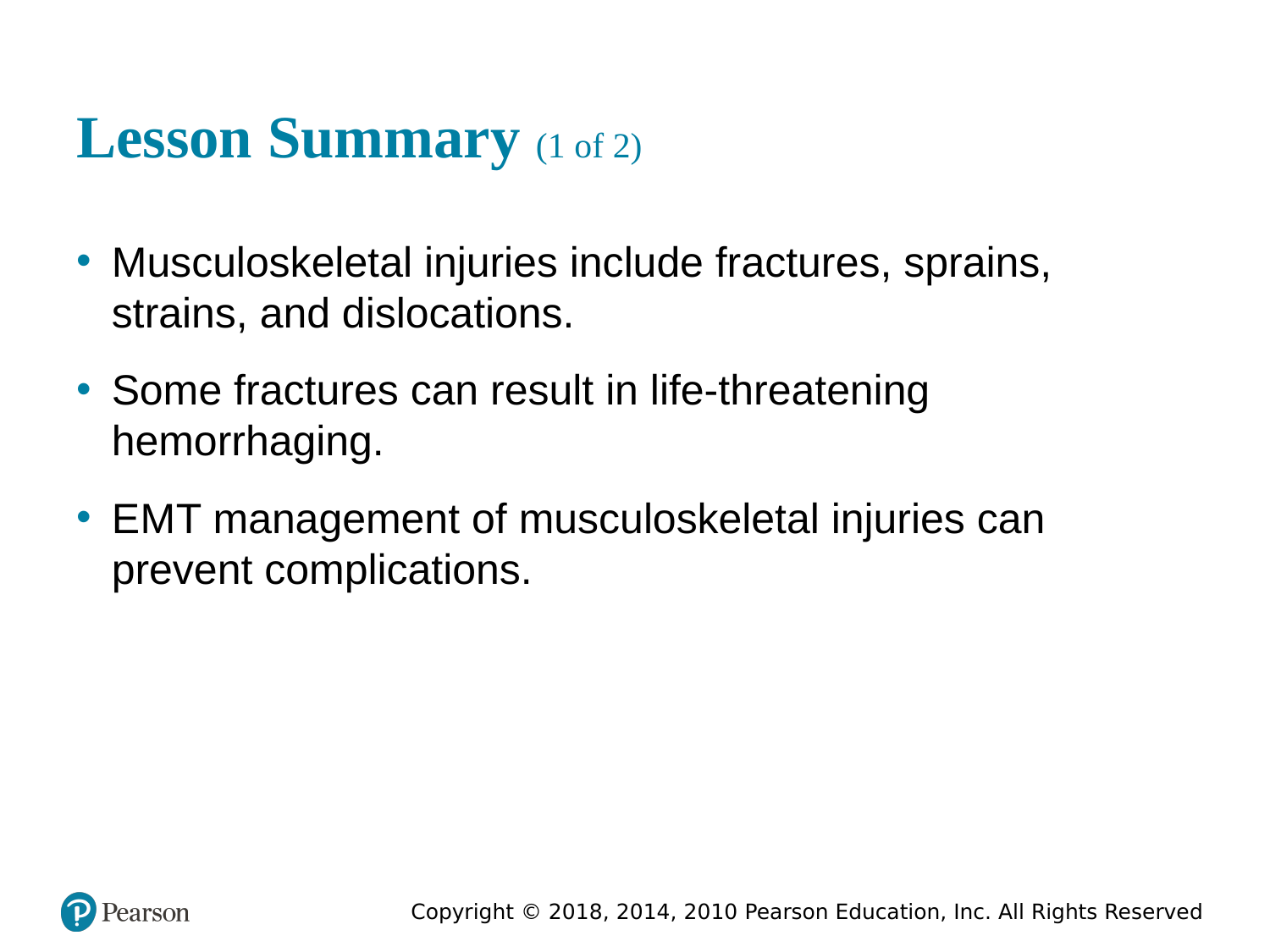

# Lesson Summary (1 of 2)
Musculoskeletal injuries include fractures, sprains, strains, and dislocations.
Some fractures can result in life-threatening hemorrhaging.
E M T management of musculoskeletal injuries can prevent complications.